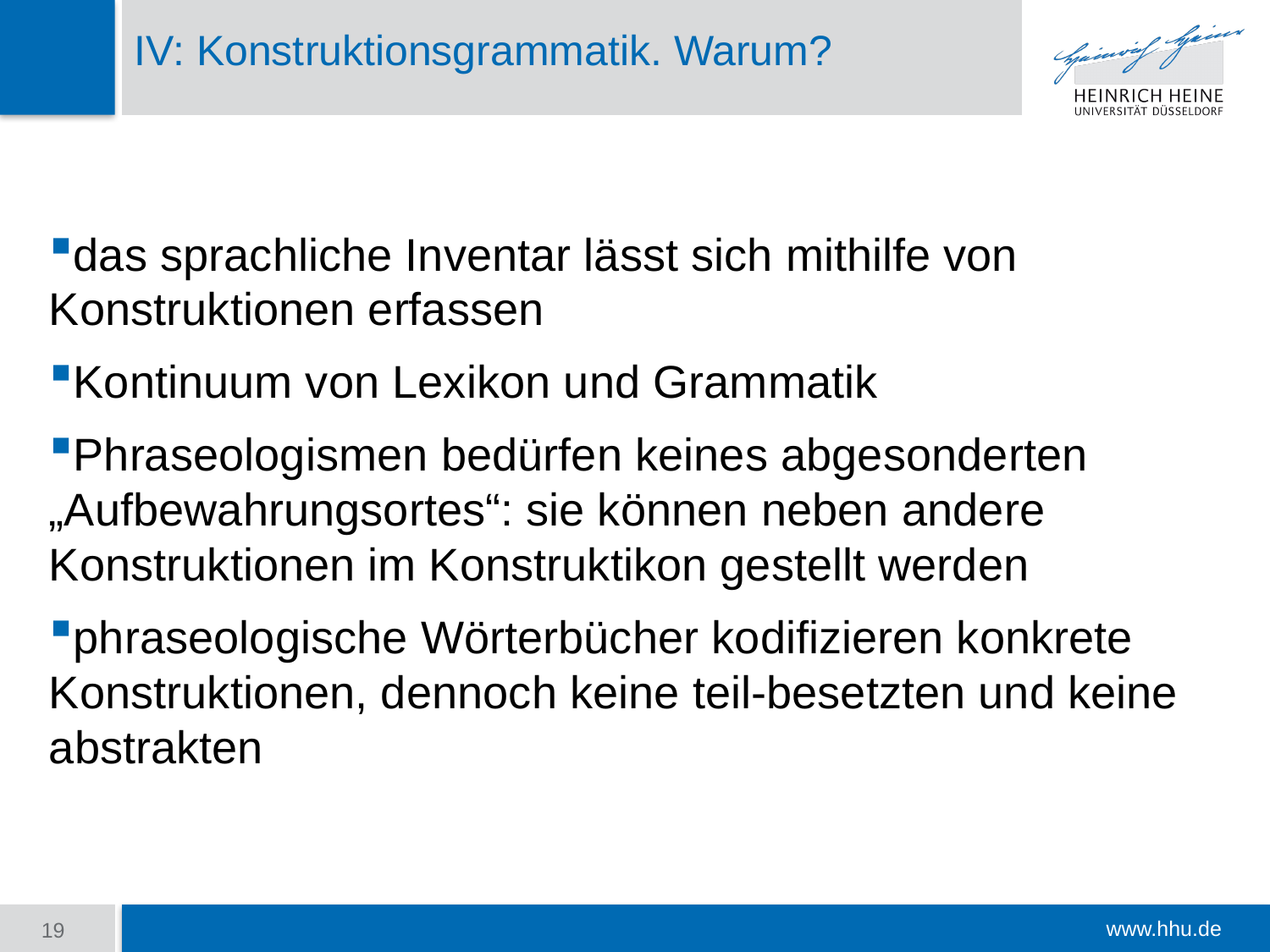

# IV: Konstruktionsgrammatik. Warum?

das sprachliche Inventar lässt sich mithilfe von Konstruktionen erfassen
Kontinuum von Lexikon und Grammatik
Phraseologismen bedürfen keines abgesonderten „Aufbewahrungsortes“: sie können neben andere Konstruktionen im Konstruktikon gestellt werden
phraseologische Wörterbücher kodifizieren konkrete Konstruktionen, dennoch keine teil-besetzten und keine abstrakten
19